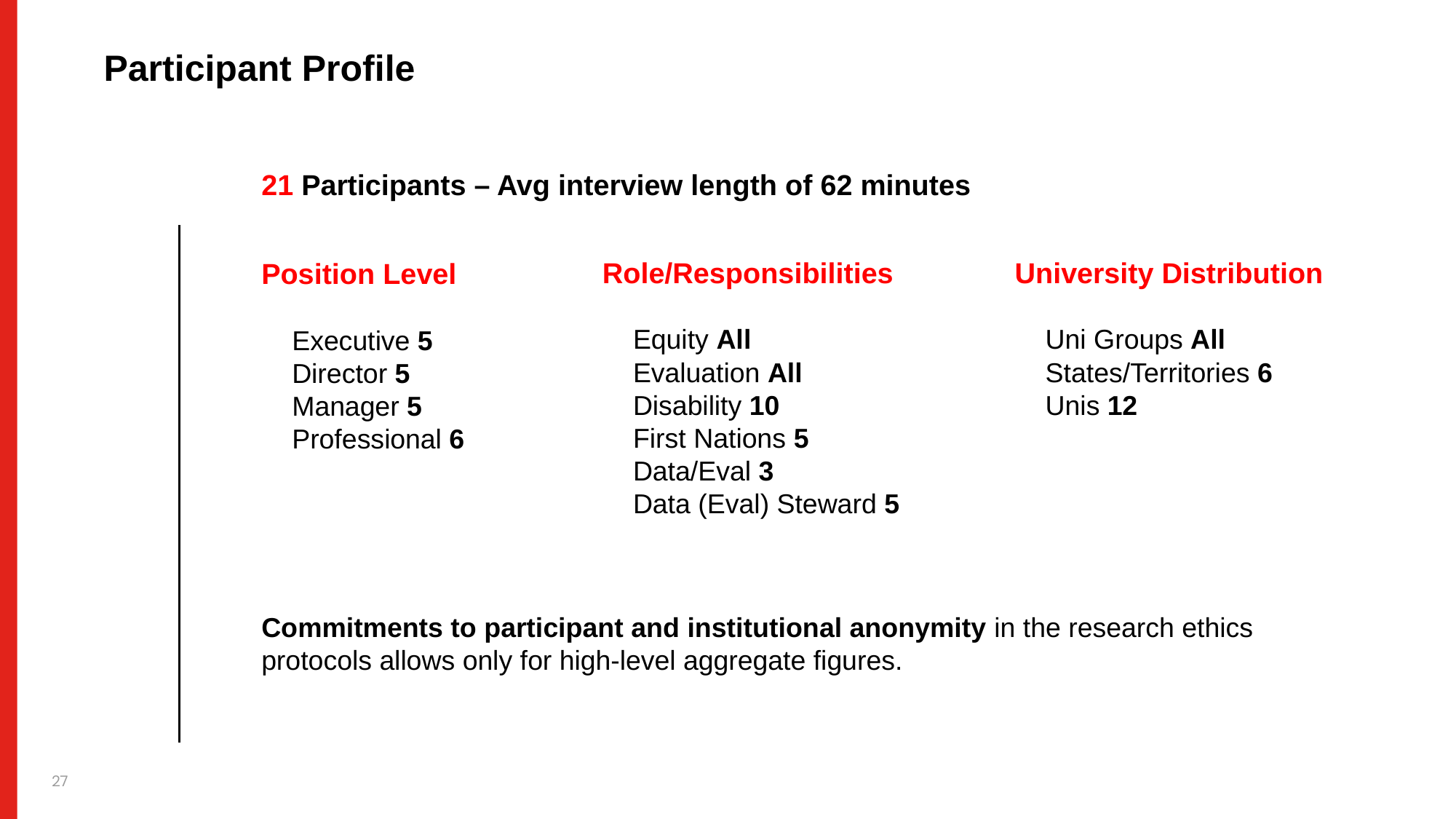

Participant Profile
21 Participants – Avg interview length of 62 minutes
Role/Responsibilities

    Equity All
    Evaluation All
    Disability 10
    First Nations 5
    Data/Eval 3
    Data (Eval) Steward 5
University Distribution

    Uni Groups All
    States/Territories 6
    Unis 12
Position Level

    Executive 5
    Director 5
    Manager 5
    Professional 6
Commitments to participant and institutional anonymity in the research ethics protocols allows only for high-level aggregate figures.
27